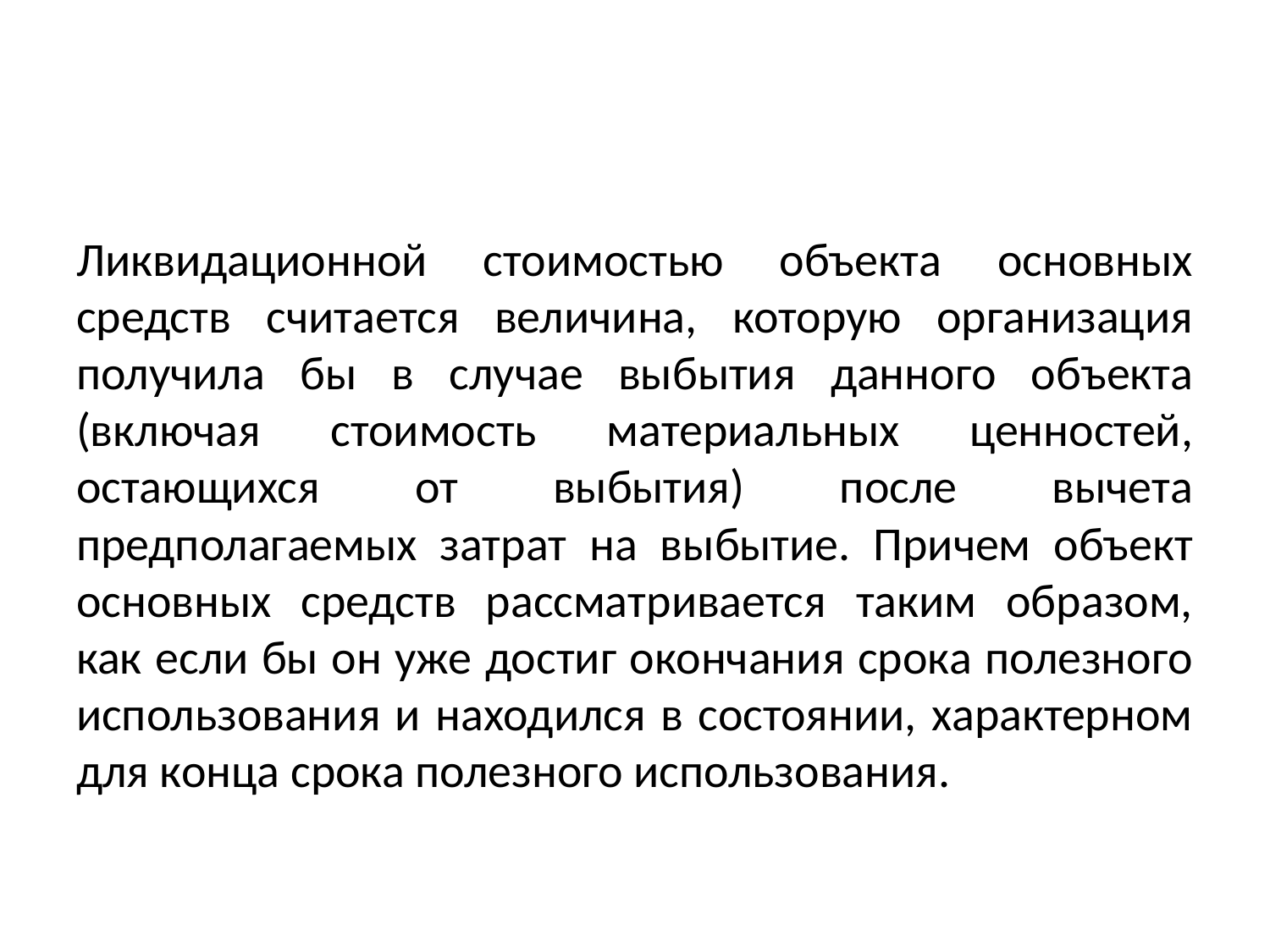

#
Ликвидационной стоимостью объекта основных средств считается величина, которую организация получила бы в случае выбытия данного объекта (включая стоимость материальных ценностей, остающихся от выбытия) после вычета предполагаемых затрат на выбытие. Причем объект основных средств рассматривается таким образом, как если бы он уже достиг окончания срока полезного использования и находился в состоянии, характерном для конца срока полезного использования.